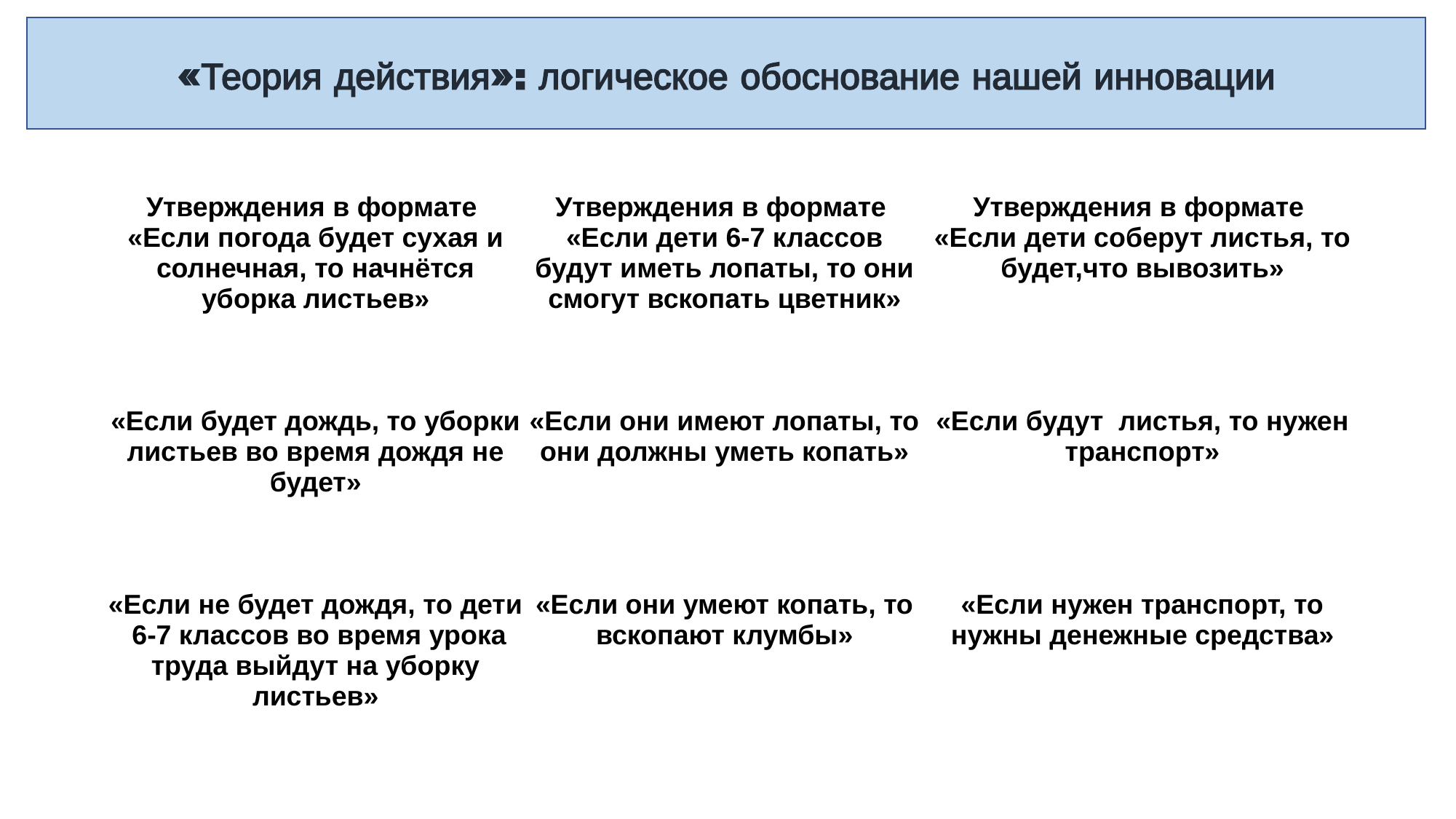

# «Теория действия»: логическое обоснование нашей инновации
| Утверждения в формате «Если погода будет сухая и солнечная, то начнётся уборка листьев» | Утверждения в формате «Если дети 6-7 классов будут иметь лопаты, то они смогут вскопать цветник» | Утверждения в формате «Если дети соберут листья, то будет,что вывозить» |
| --- | --- | --- |
| «Если будет дождь, то уборки листьев во время дождя не будет» | «Если они имеют лопаты, то они должны уметь копать» | «Если будут листья, то нужен транспорт» |
| «Если не будет дождя, то дети 6-7 классов во время урока труда выйдут на уборку листьев» | «Если они умеют копать, то вскопают клумбы» | «Если нужен транспорт, то нужны денежные средства» |